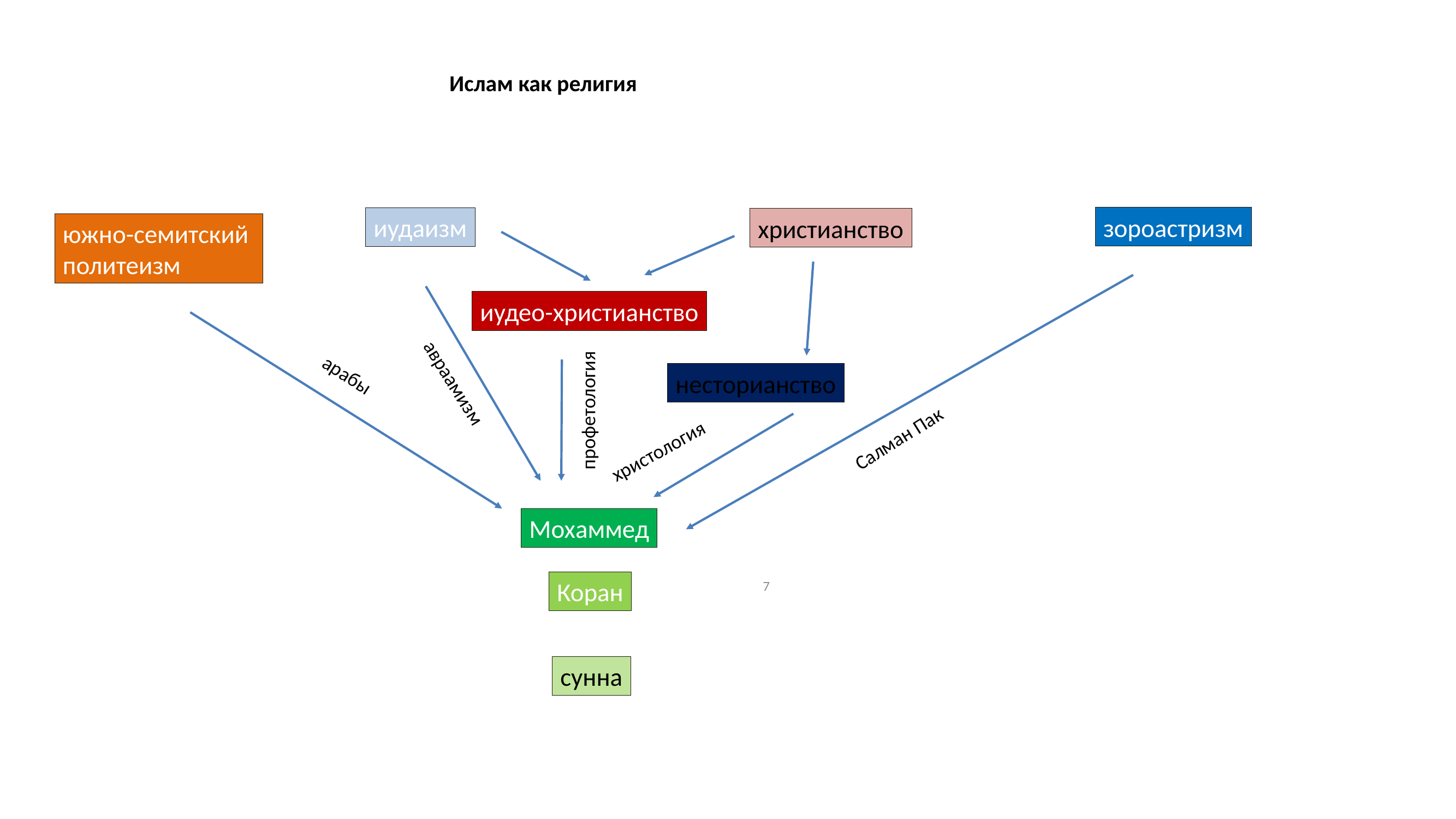

# Ислам как религия
зороастризм
иудаизм
христианство
южно-семитский
политеизм
иудео-христианство
арабы
несторианство
авраамизм
профетология
Салман Пак
христология
Мохаммед
7
Коран
сунна